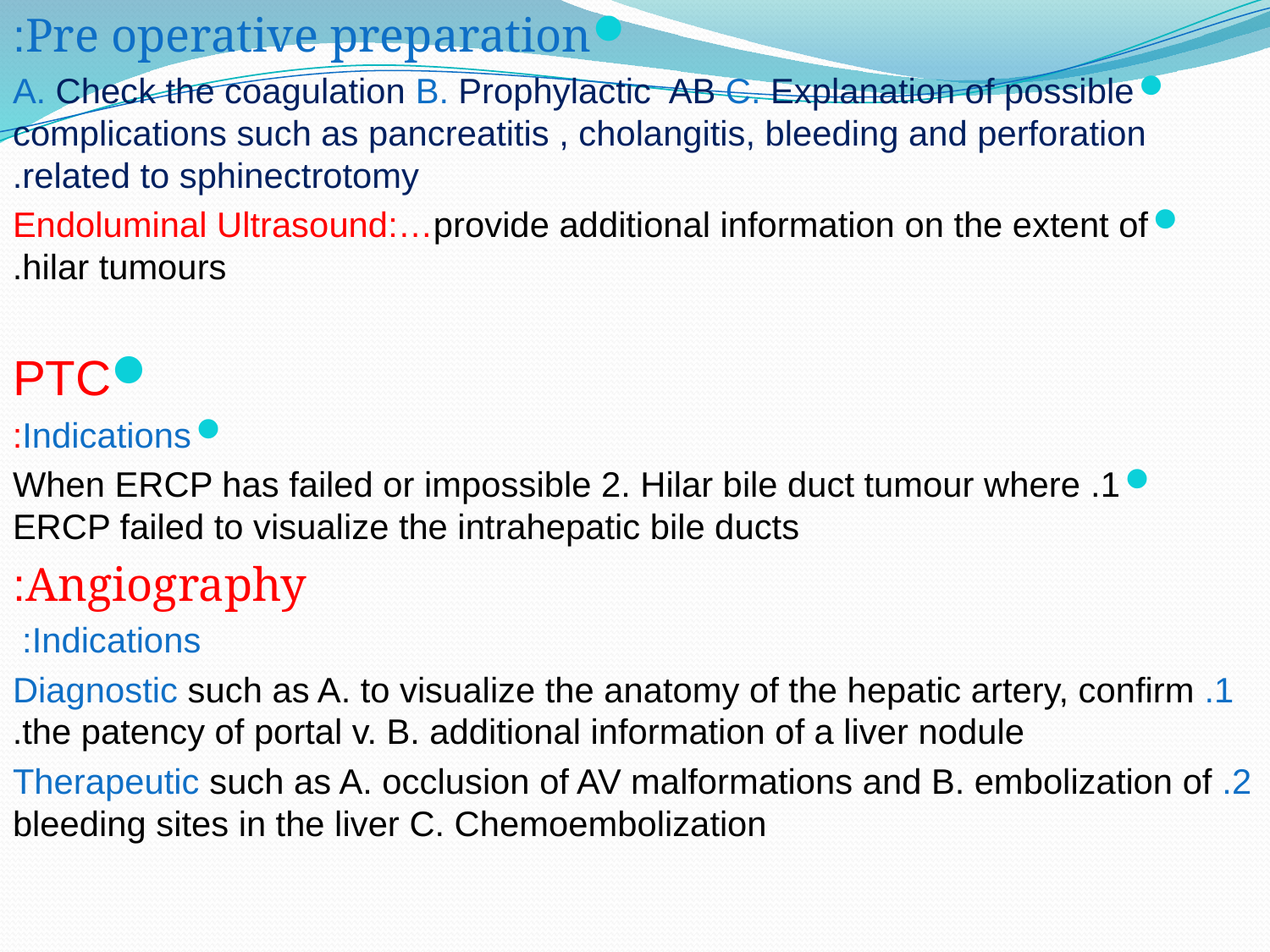

Pre operative preparation:
A. Check the coagulation B. Prophylactic  AB C. Explanation of possible complications such as pancreatitis , cholangitis, bleeding and perforation related to sphinectrotomy.
Endoluminal Ultrasound:…provide additional information on the extent of hilar tumours.

PTC
Indications:
1. When ERCP has failed or impossible 2. Hilar bile duct tumour where ERCP failed to visualize the intrahepatic bile ducts
Angiography:
Indications:
1. Diagnostic such as A. to visualize the anatomy of the hepatic artery, confirm the patency of portal v. B. additional information of a liver nodule.
2. Therapeutic such as A. occlusion of AV malformations and B. embolization of bleeding sites in the liver C. Chemoembolization